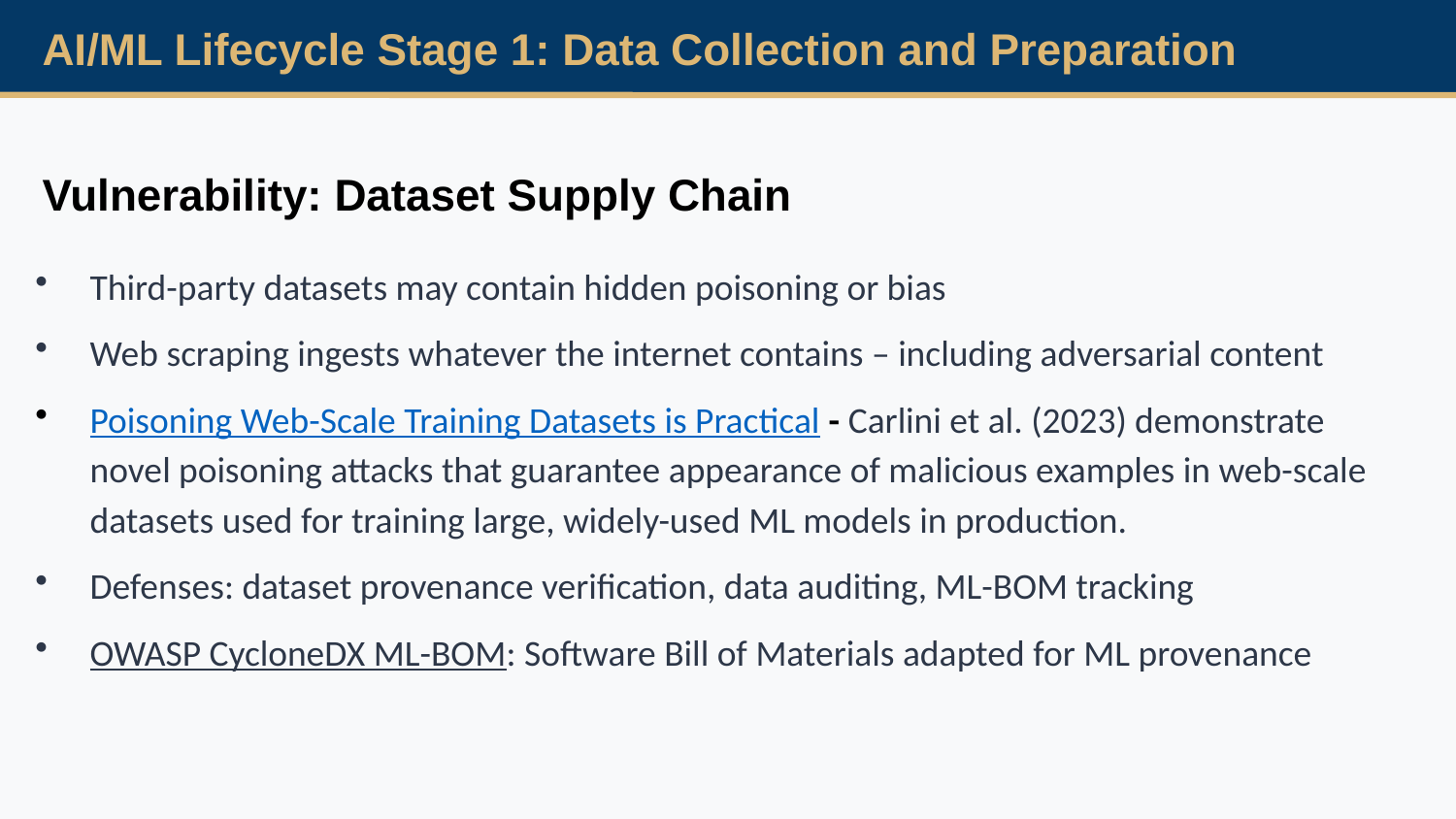

AI/ML Lifecycle Stage 1: Data Collection and Preparation

Vulnerability: Dataset Supply Chain
Third-party datasets may contain hidden poisoning or bias
Web scraping ingests whatever the internet contains – including adversarial content
Poisoning Web-Scale Training Datasets is Practical - Carlini et al. (2023) demonstrate novel poisoning attacks that guarantee appearance of malicious examples in web-scale datasets used for training large, widely-used ML models in production.
Defenses: dataset provenance verification, data auditing, ML-BOM tracking
OWASP CycloneDX ML-BOM: Software Bill of Materials adapted for ML provenance